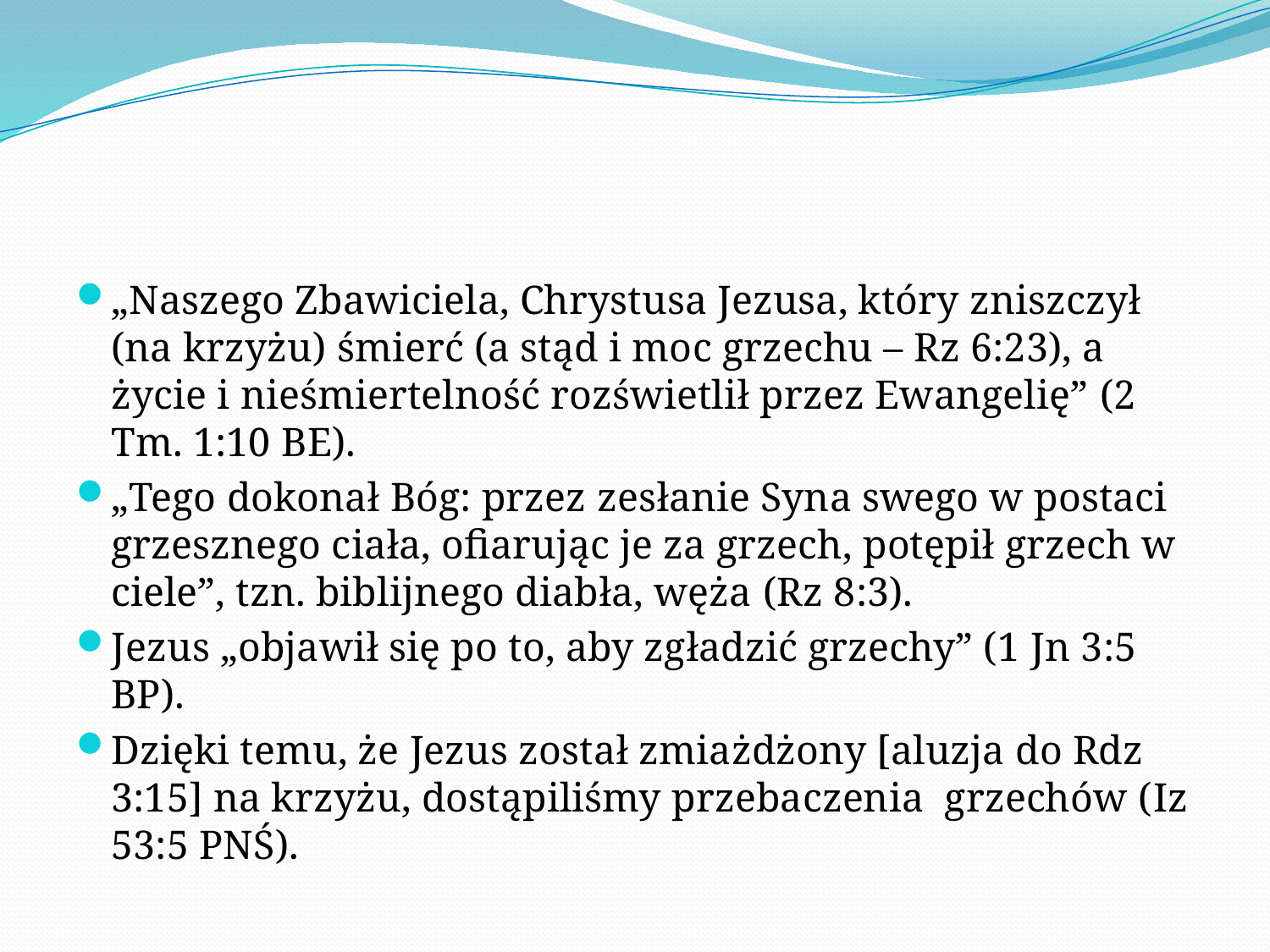

#
„Naszego Zbawiciela, Chrystusa Jezusa, który zniszczył (na krzyżu) śmierć (a stąd i moc grzechu – Rz 6:23), a życie i nieśmiertelność rozświetlił przez Ewangelię” (2 Tm. 1:10 BE).
„Tego dokonał Bóg: przez zesłanie Syna swego w postaci grzesznego ciała, ofiarując je za grzech, potępił grzech w ciele”, tzn. biblijnego diabła, węża (Rz 8:3).
Jezus „objawił się po to, aby zgładzić grzechy” (1 Jn 3:5 BP).
Dzięki temu, że Jezus został zmiażdżony [aluzja do Rdz 3:15] na krzyżu, dostąpiliśmy przebaczenia  grzechów (Iz 53:5 PNŚ).